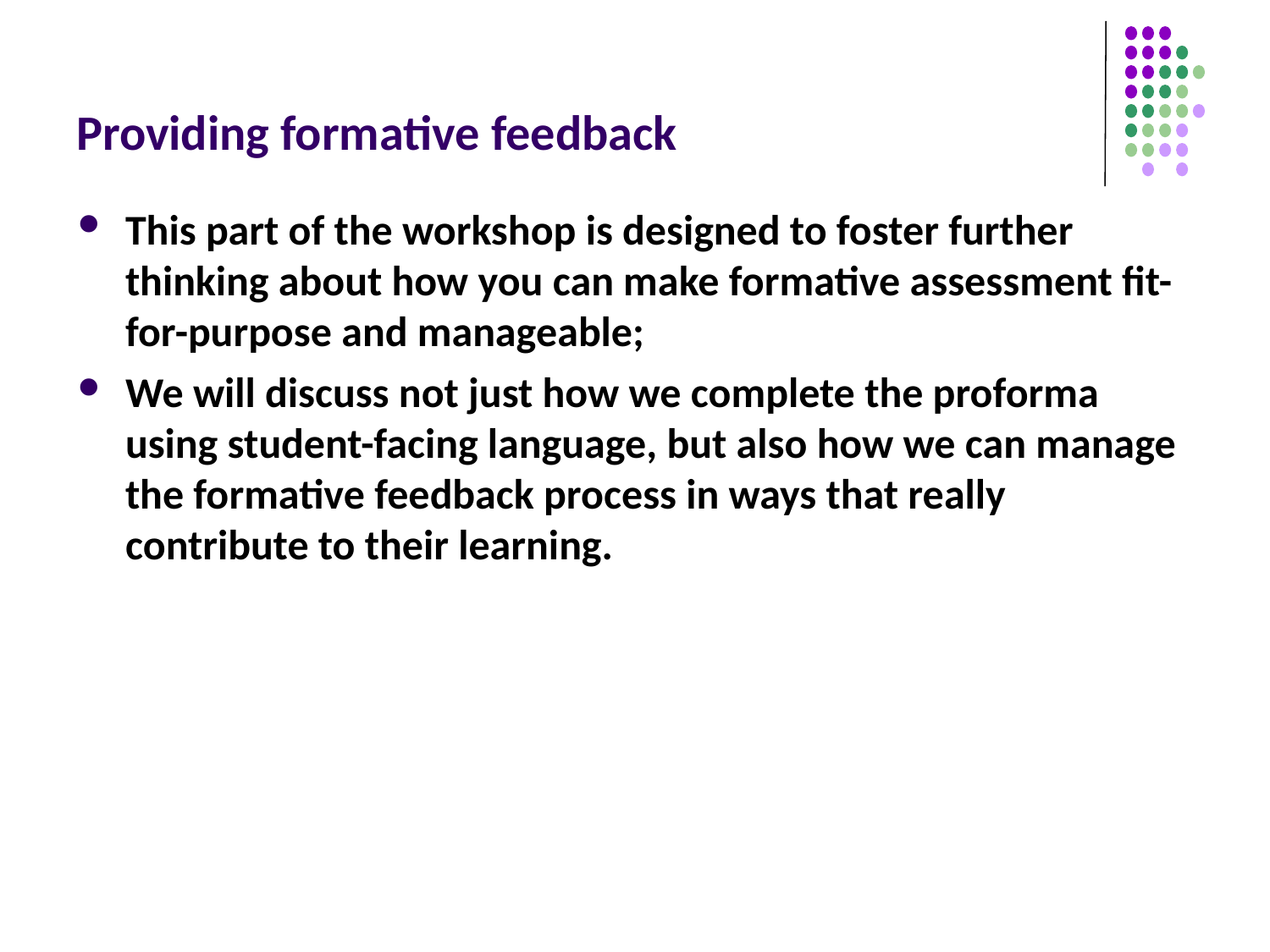

# Providing formative feedback
This part of the workshop is designed to foster further thinking about how you can make formative assessment fit-for-purpose and manageable;
We will discuss not just how we complete the proforma using student-facing language, but also how we can manage the formative feedback process in ways that really contribute to their learning.